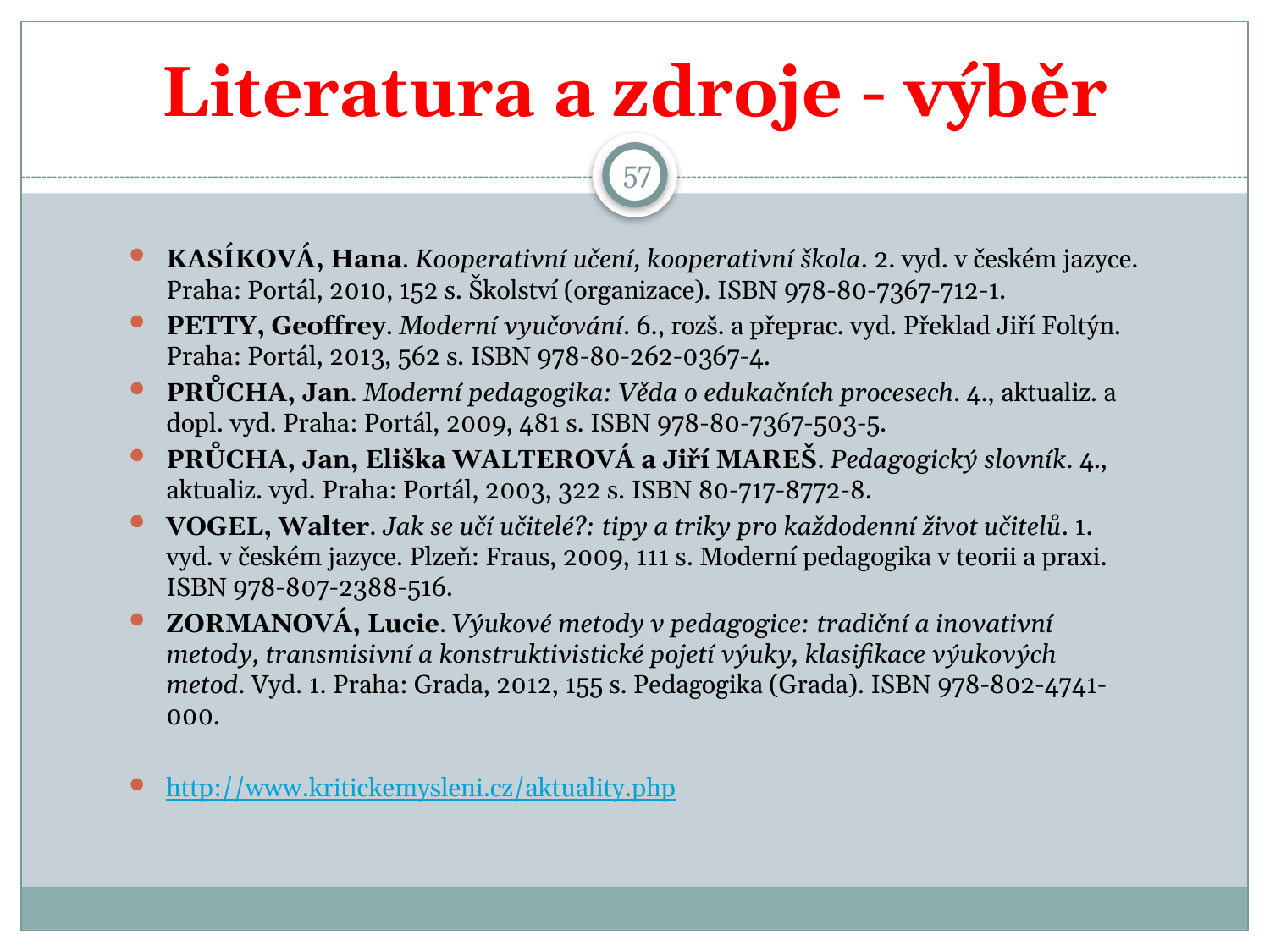

# Literatura a zdroje - výběr
57
KASÍKOVÁ, Hana. Kooperativní učení, kooperativní škola. 2. vyd. v českém jazyce. Praha: Portál, 2010, 152 s. Školství (organizace). ISBN 978-80-7367-712-1.
PETTY, Geoffrey. Moderní vyučování. 6., rozš. a přeprac. vyd. Překlad Jiří Foltýn. Praha: Portál, 2013, 562 s. ISBN 978-80-262-0367-4.
PRŮCHA, Jan. Moderní pedagogika: Věda o edukačních procesech. 4., aktualiz. a dopl. vyd. Praha: Portál, 2009, 481 s. ISBN 978-80-7367-503-5.
PRŮCHA, Jan, Eliška WALTEROVÁ a Jiří MAREŠ. Pedagogický slovník. 4., aktualiz. vyd. Praha: Portál, 2003, 322 s. ISBN 80-717-8772-8.
VOGEL, Walter. Jak se učí učitelé?: tipy a triky pro každodenní život učitelů. 1. vyd. v českém jazyce. Plzeň: Fraus, 2009, 111 s. Moderní pedagogika v teorii a praxi. ISBN 978-807-2388-516.
ZORMANOVÁ, Lucie. Výukové metody v pedagogice: tradiční a inovativní metody, transmisivní a konstruktivistické pojetí výuky, klasifikace výukových metod. Vyd. 1. Praha: Grada, 2012, 155 s. Pedagogika (Grada). ISBN 978-802-4741-000.

http://www.kritickemysleni.cz/aktuality.php